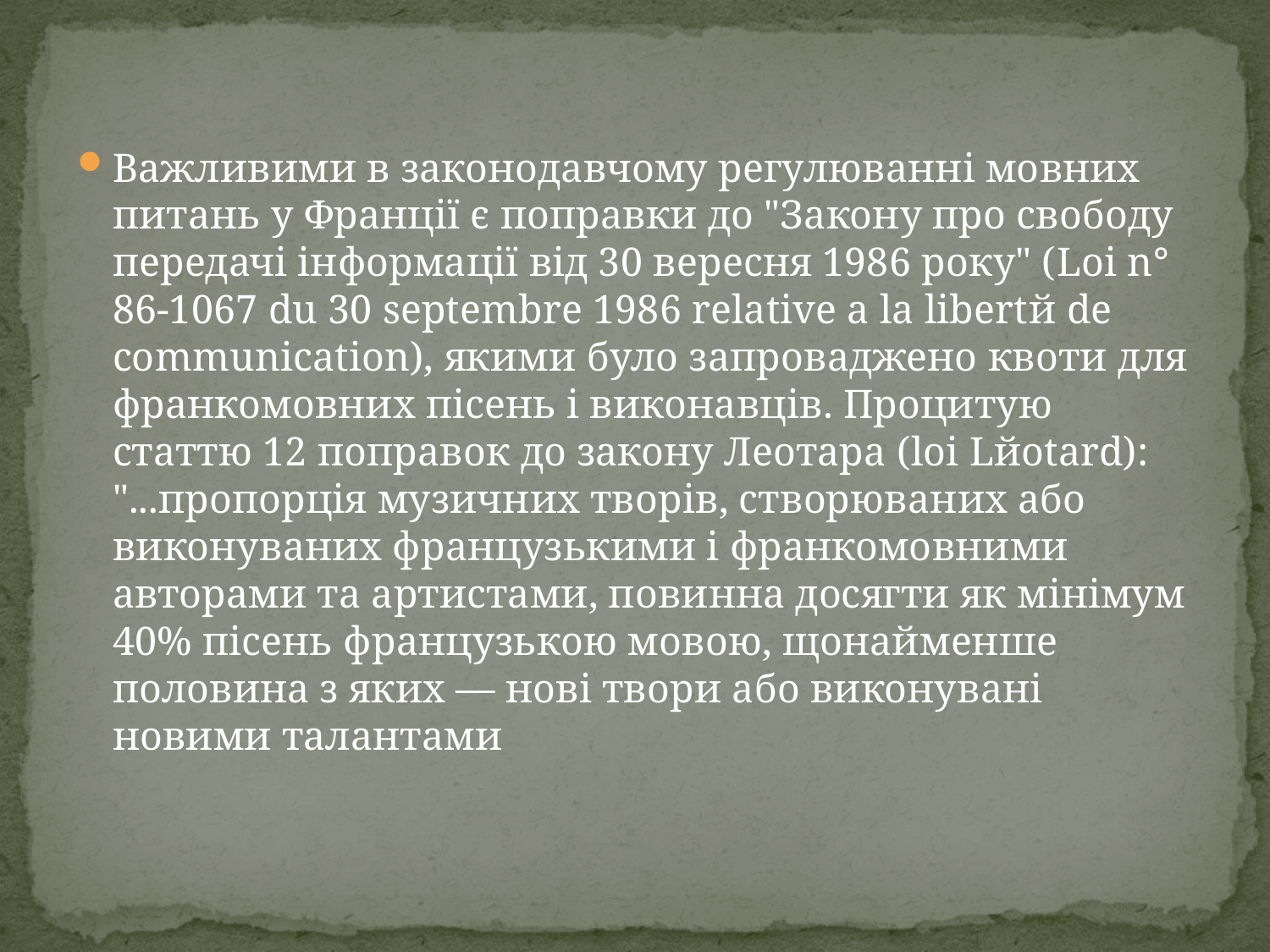

#
Важливими в законодавчому регулюванні мовних питань у Франції є поправки до "Закону про свободу передачі інформації від 30 вересня 1986 року" (Loi n° 86-1067 du 30 septembre 1986 relative a la libertй de communi­cation), якими було запроваджено квоти для франкомовних пісень і виконавців. Процитую статтю 12 поправок до закону Леотара (loi Lйotard): "...пропорція музичних творів, створюваних або виконуваних французькими і франкомовними авторами та артистами, повинна досягти як мінімум 40% пісень французькою мовою, щонайменше половина з яких — нові твори або виконувані новими талантами